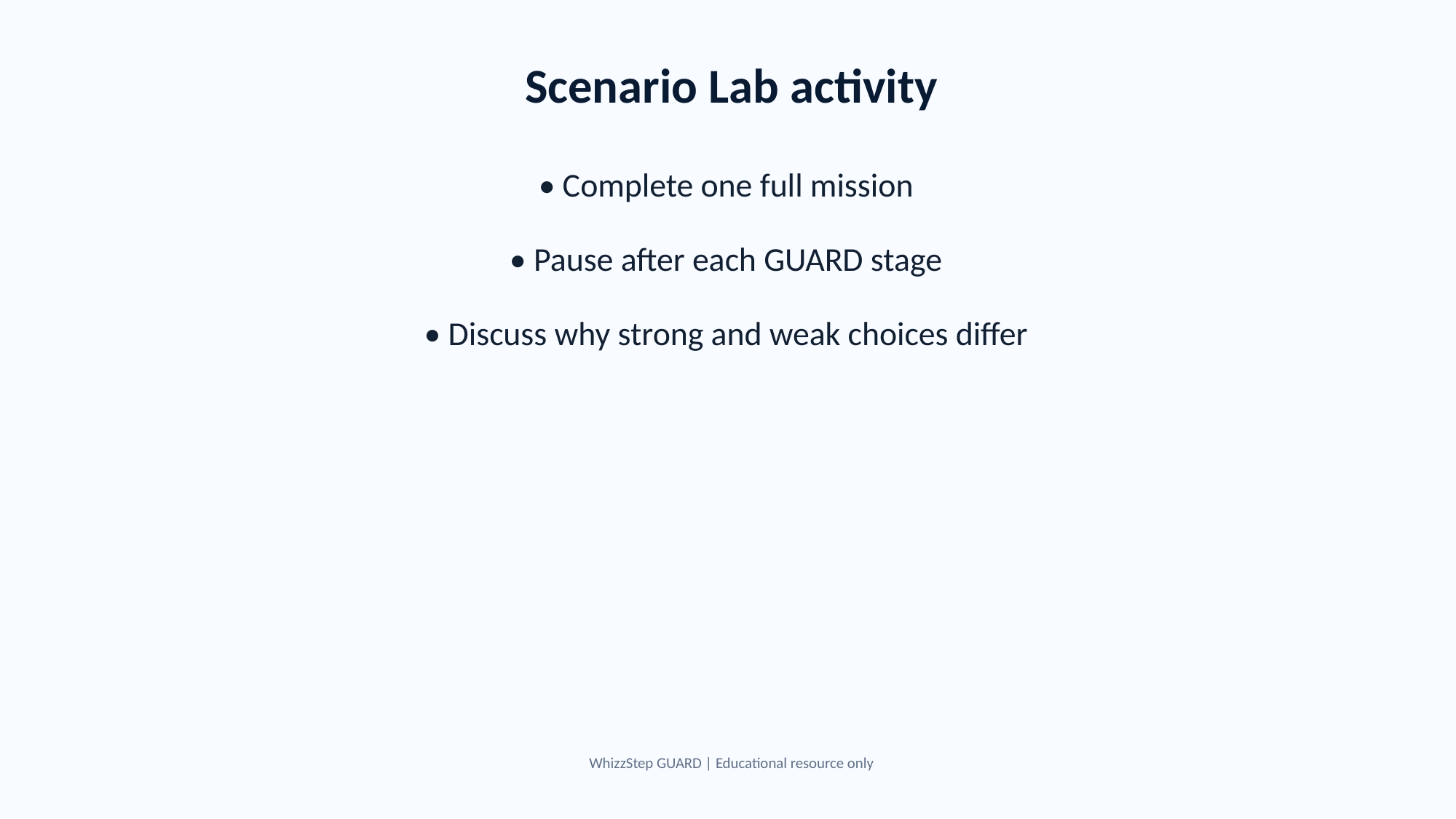

Scenario Lab activity
• Complete one full mission
• Pause after each GUARD stage
• Discuss why strong and weak choices differ
WhizzStep GUARD | Educational resource only